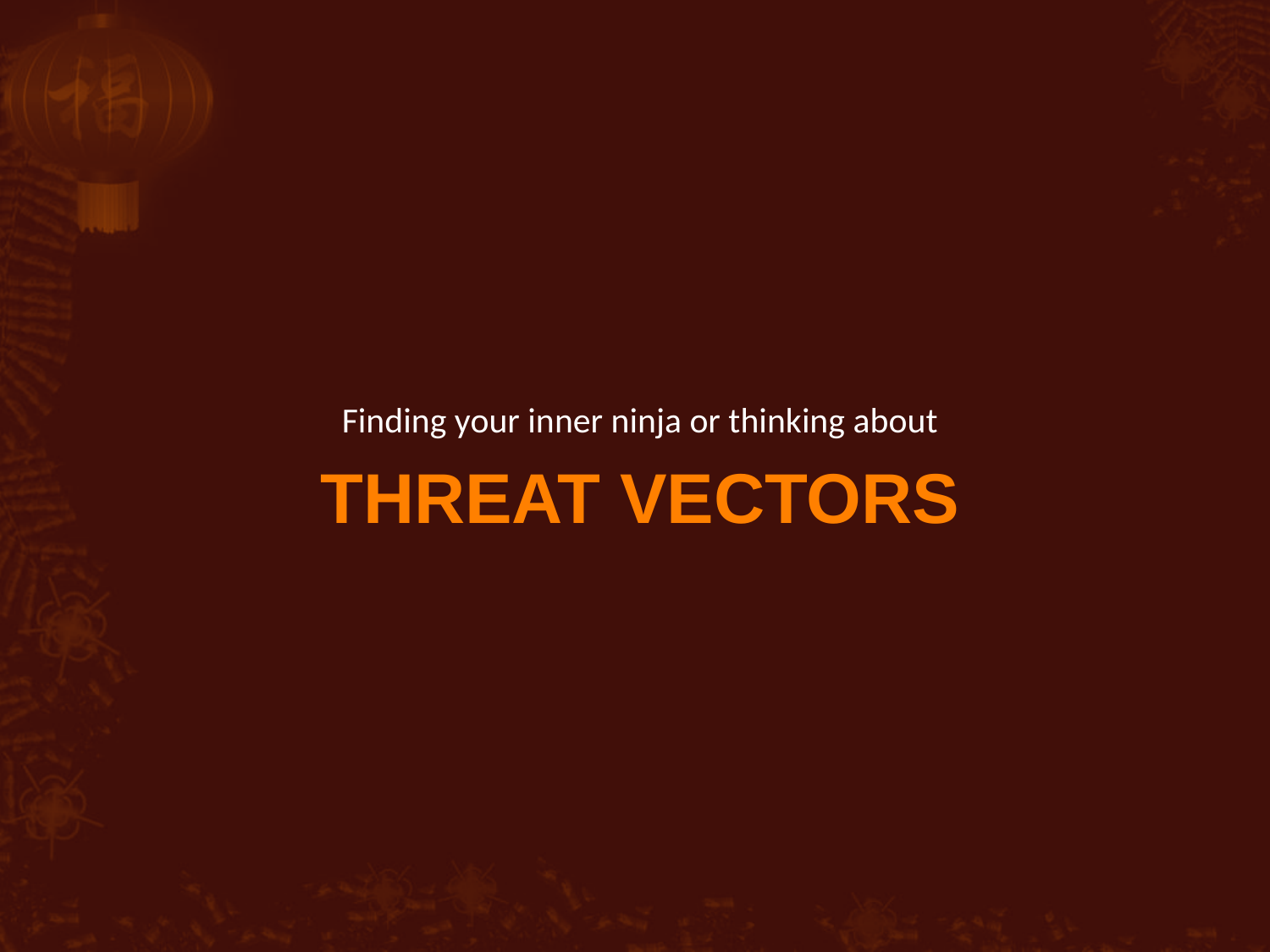

Finding your inner ninja or thinking about
# Threat vectors